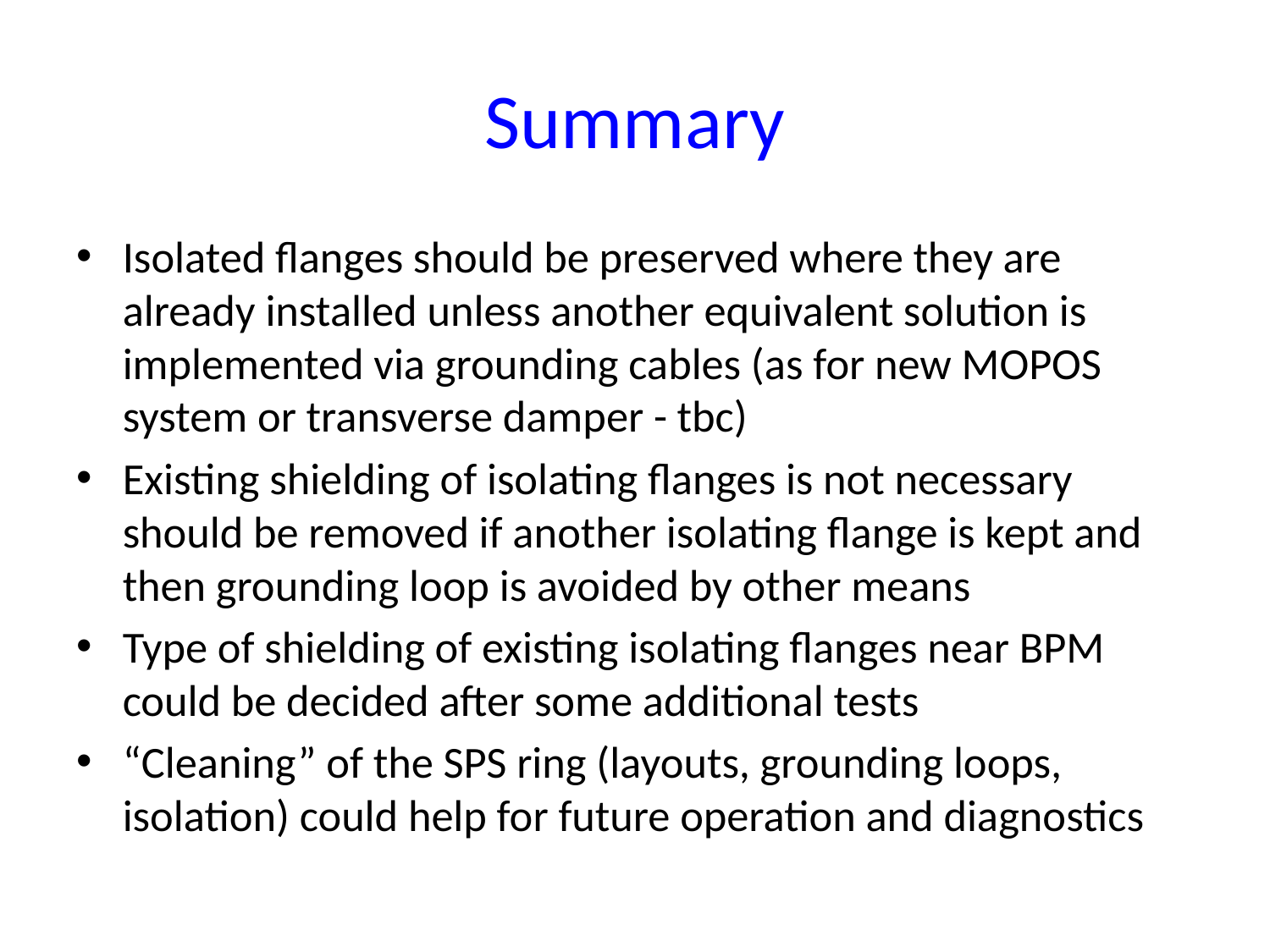

# Summary
Isolated flanges should be preserved where they are already installed unless another equivalent solution is implemented via grounding cables (as for new MOPOS system or transverse damper - tbc)
Existing shielding of isolating flanges is not necessary should be removed if another isolating flange is kept and then grounding loop is avoided by other means
Type of shielding of existing isolating flanges near BPM could be decided after some additional tests
“Cleaning” of the SPS ring (layouts, grounding loops, isolation) could help for future operation and diagnostics